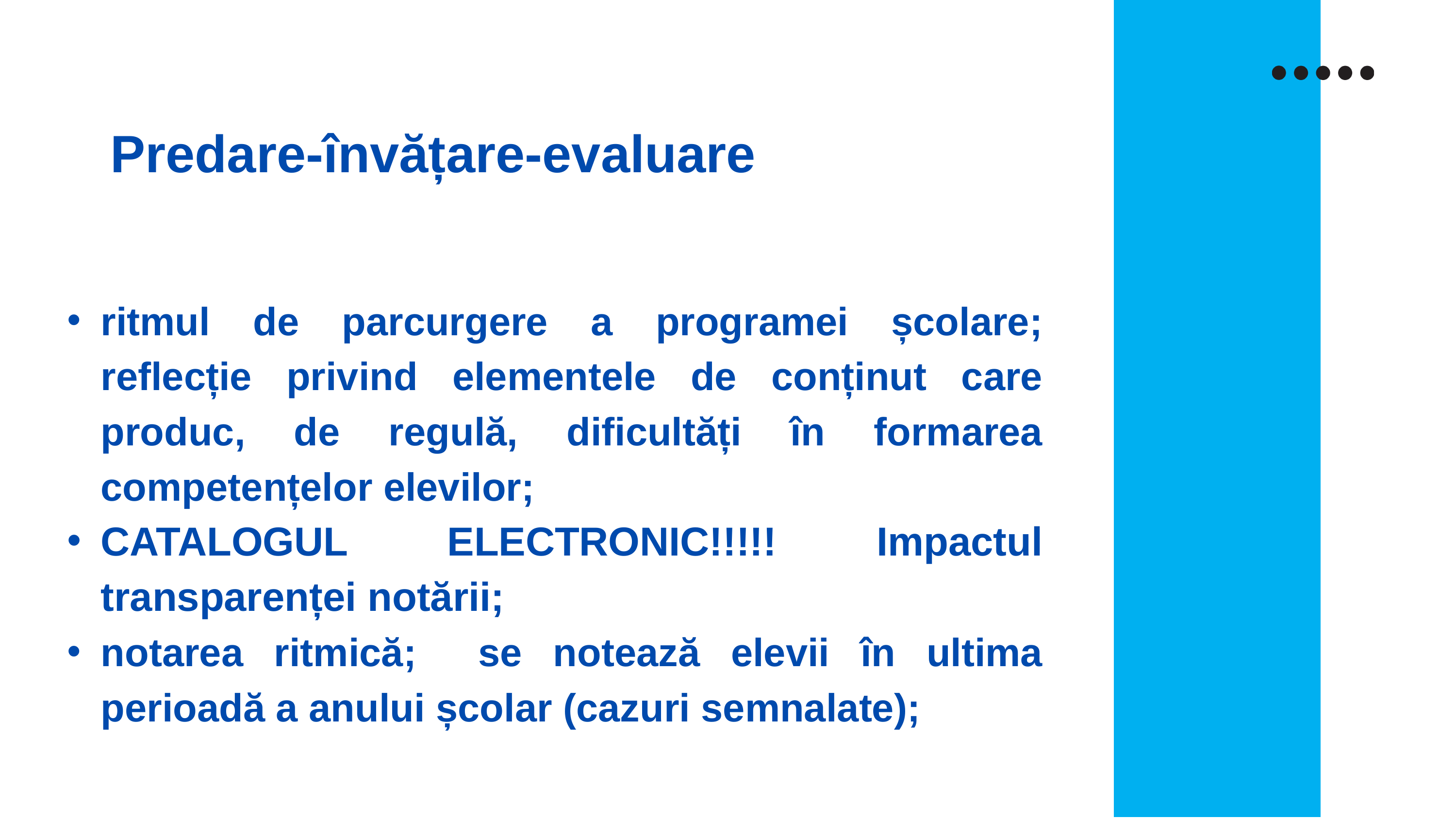

Predare-învățare-evaluare
ritmul de parcurgere a programei școlare; reflecție privind elementele de conținut care produc, de regulă, dificultăți în formarea competențelor elevilor;
CATALOGUL ELECTRONIC!!!!! Impactul transparenței notării;
notarea ritmică;  se notează elevii în ultima perioadă a anului școlar (cazuri semnalate);